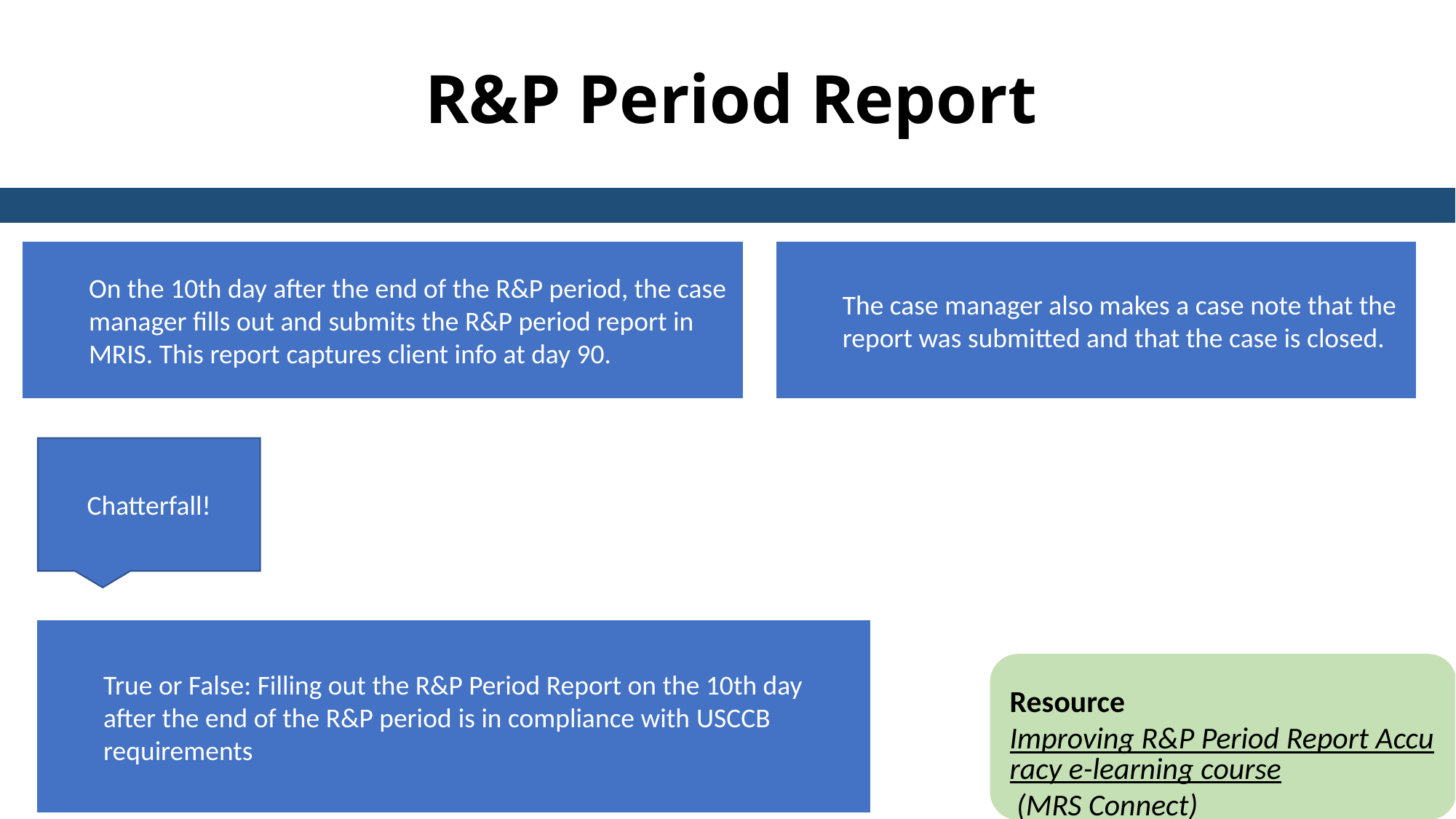

R&P Period Report

On the 10th day after the end of the R&P period, the case manager fills out and submits the R&P period report in MRIS. This report captures client info at day 90.
The case manager also makes a case note that the report was submitted and that the case is closed.
Chatterfall!
True or False: Filling out the R&P Period Report on the 10th day after the end of the R&P period is in compliance with USCCB requirements
Resource
Improving R&P Period Report Accuracy e-learning course (MRS Connect)